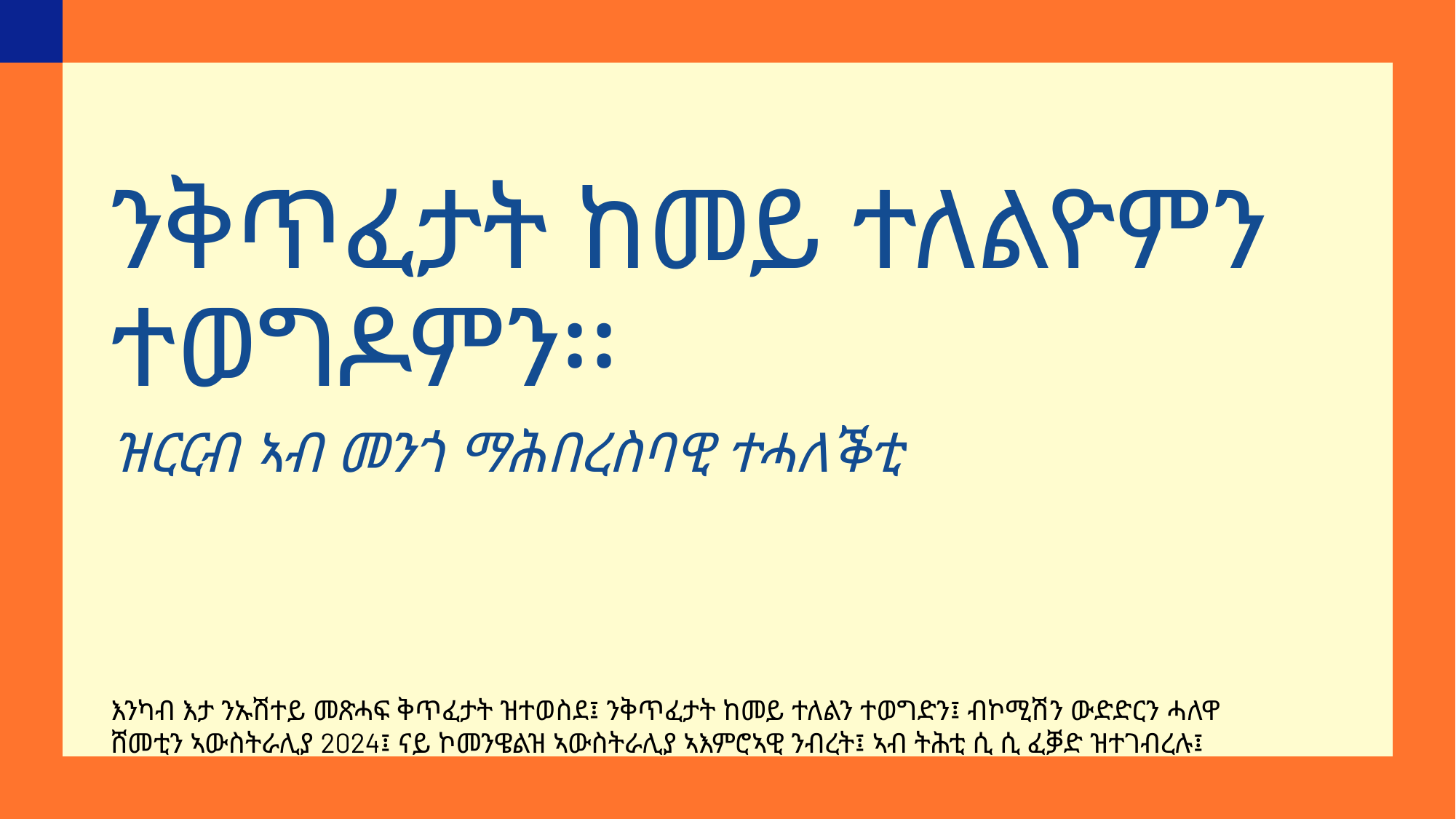

ንቅጥፈታት ከመይ ተለልዮምን ተወግዶምን፡፡
ዝርርብ ኣብ መንጎ ማሕበረስባዊ ተሓለቕቲ
እንካብ እታ ንኡሽተይ መጽሓፍ ቅጥፈታት ዝተወስደ፤ ንቅጥፈታት ከመይ ተለልን ተወግድን፤ ብኮሚሽን ውድድርን ሓለዋ ሸመቲን ኣውስትራሊያ 2024፤ ናይ ኮመንዌልዝ ኣውስትራሊያ ኣእምሮኣዊ ንብረት፤ ኣብ ትሕቲ ሲ ሲ ፈቓድ ዝተገብረሉ፤ ብ4.0